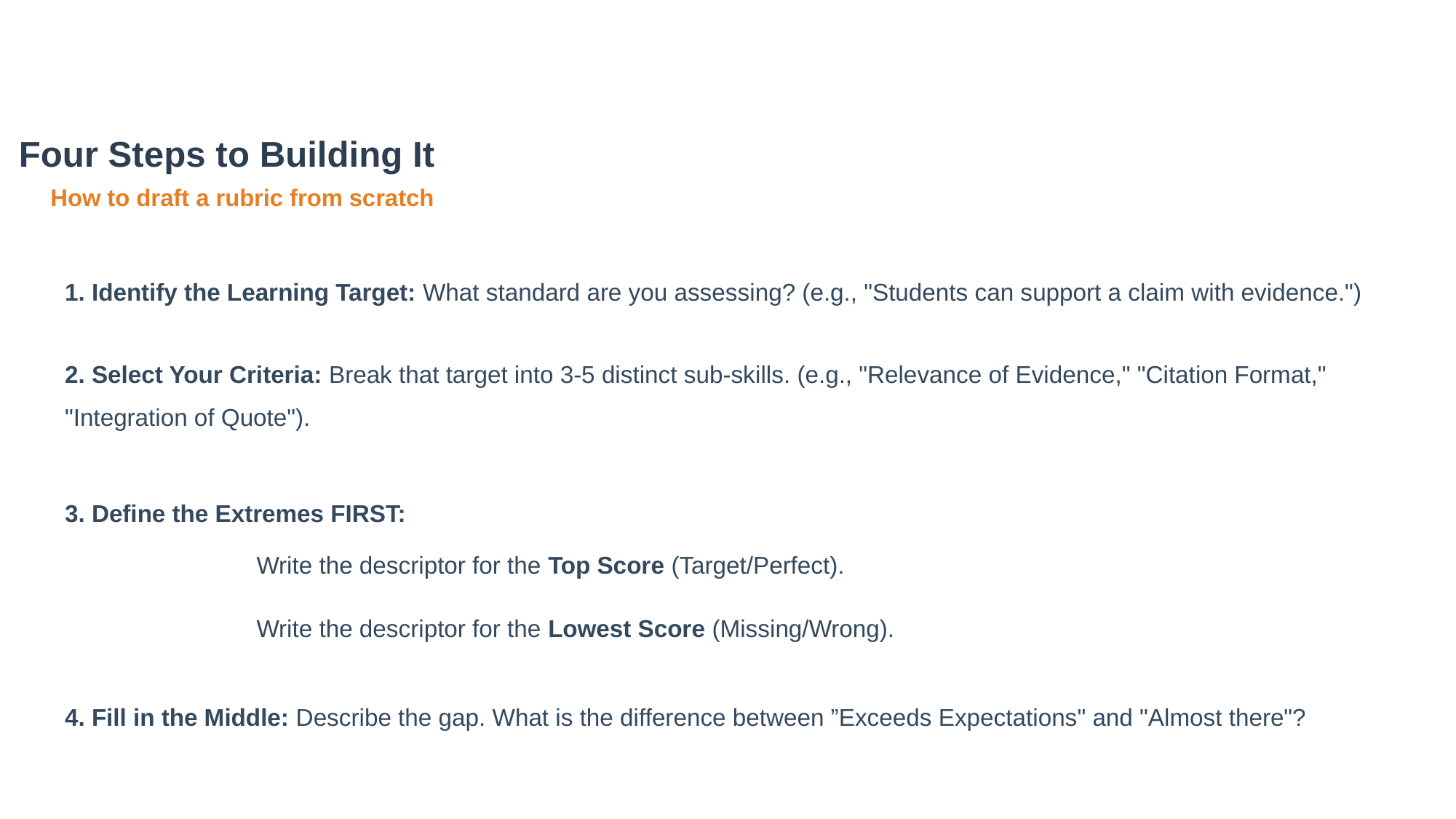

Four Steps to Building It
How to draft a rubric from scratch
1. Identify the Learning Target: What standard are you assessing? (e.g., "Students can support a claim with evidence.")
2. Select Your Criteria: Break that target into 3-5 distinct sub-skills. (e.g., "Relevance of Evidence," "Citation Format," "Integration of Quote").
3. Define the Extremes FIRST:
Write the descriptor for the Top Score (Target/Perfect).
Write the descriptor for the Lowest Score (Missing/Wrong).
4. Fill in the Middle: Describe the gap. What is the difference between ”Exceeds Expectations" and "Almost there"?